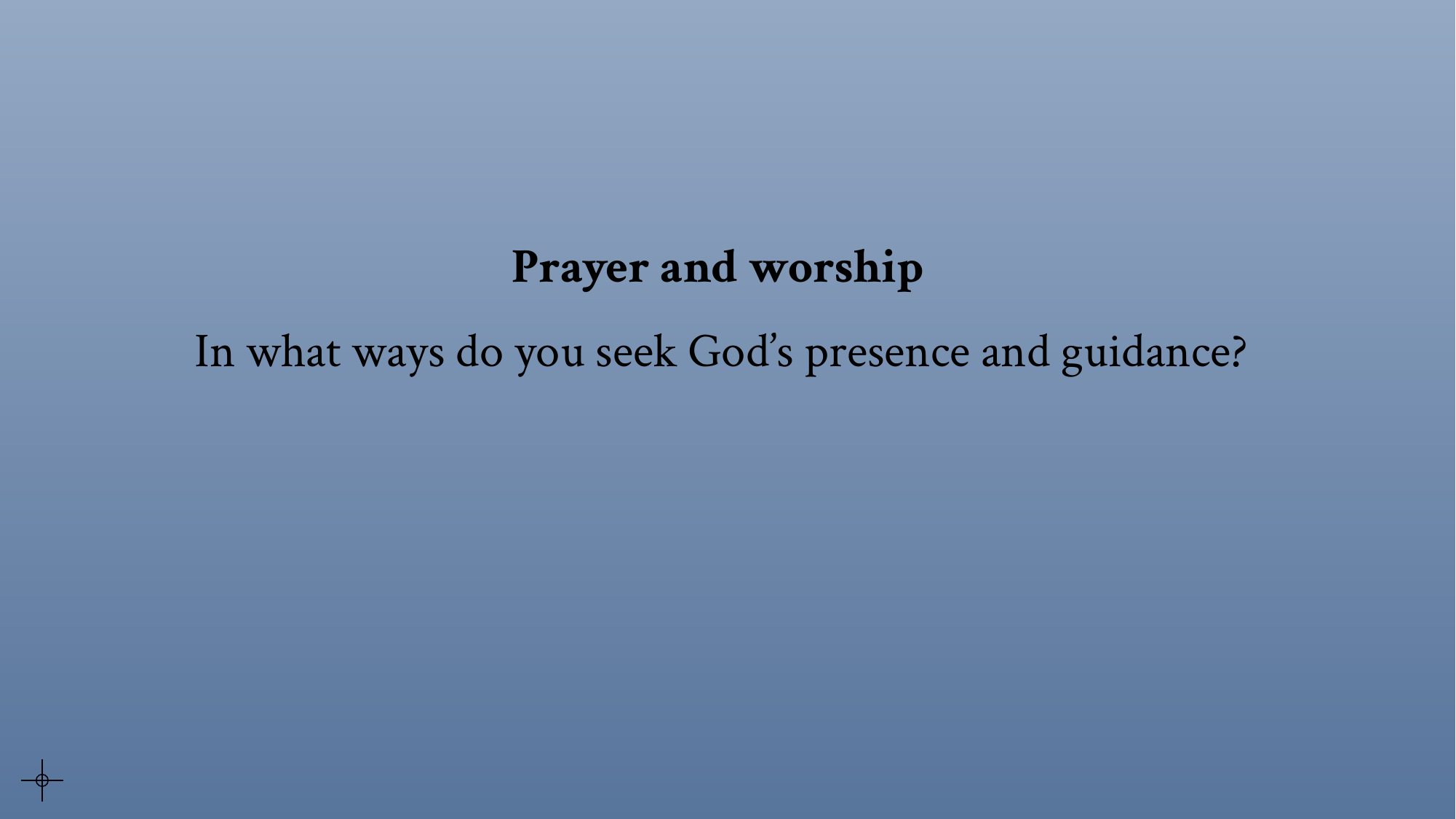

Prayer and worship
In what ways do you seek God’s presence and guidance?